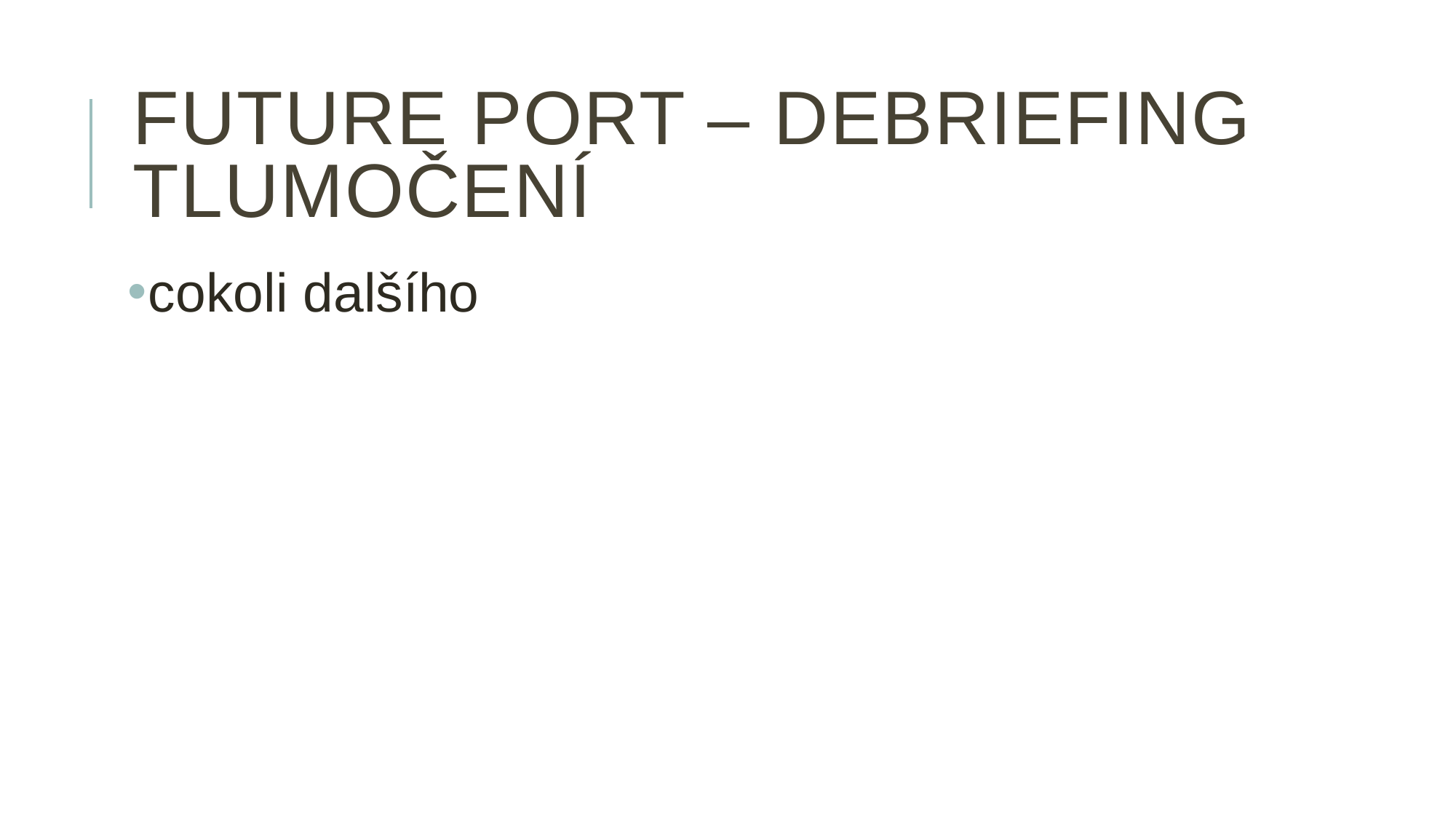

# future port – debriefing tlumočení
cokoli dalšího